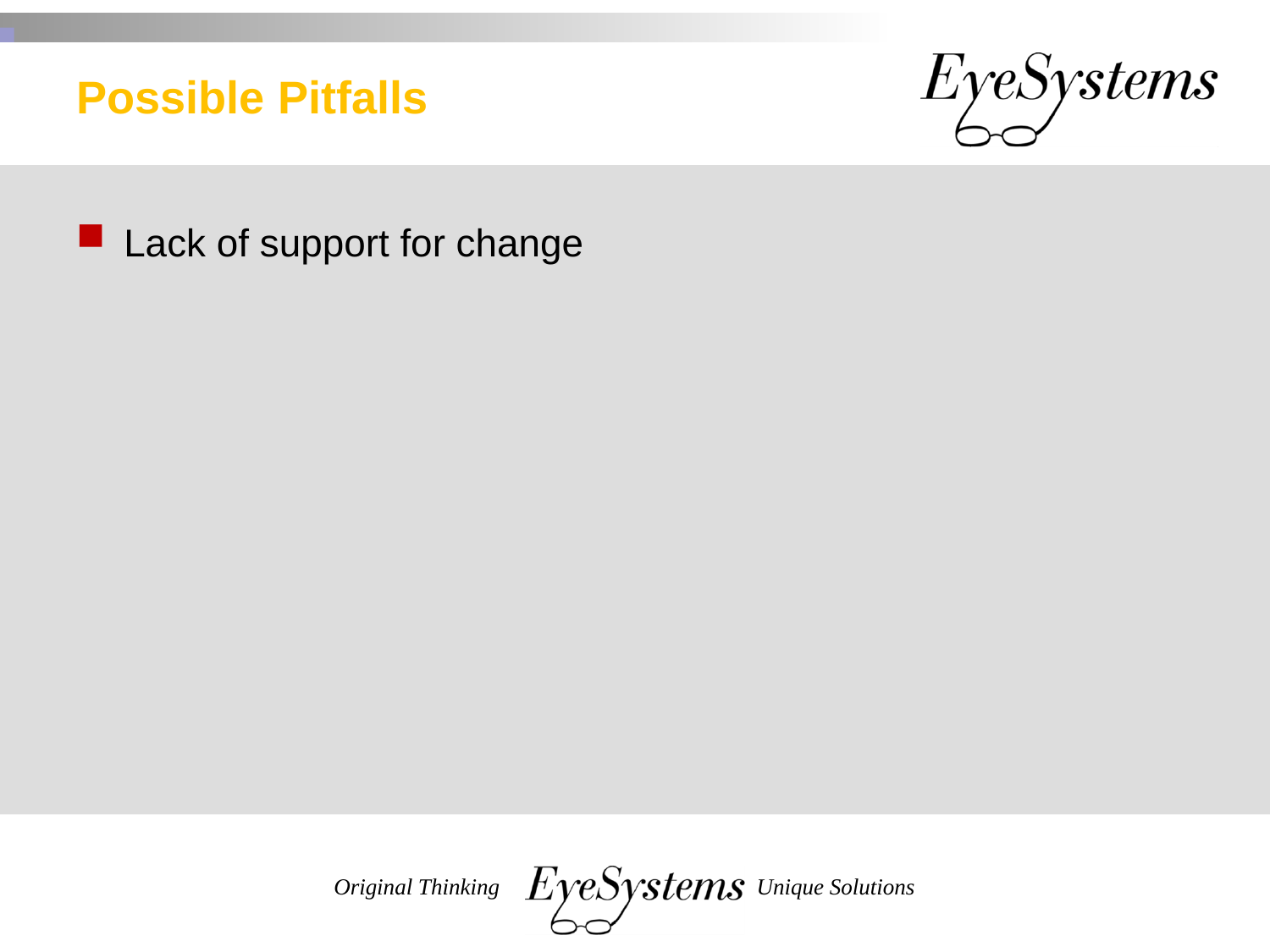

# Possible Pitfalls
Lack of support for change